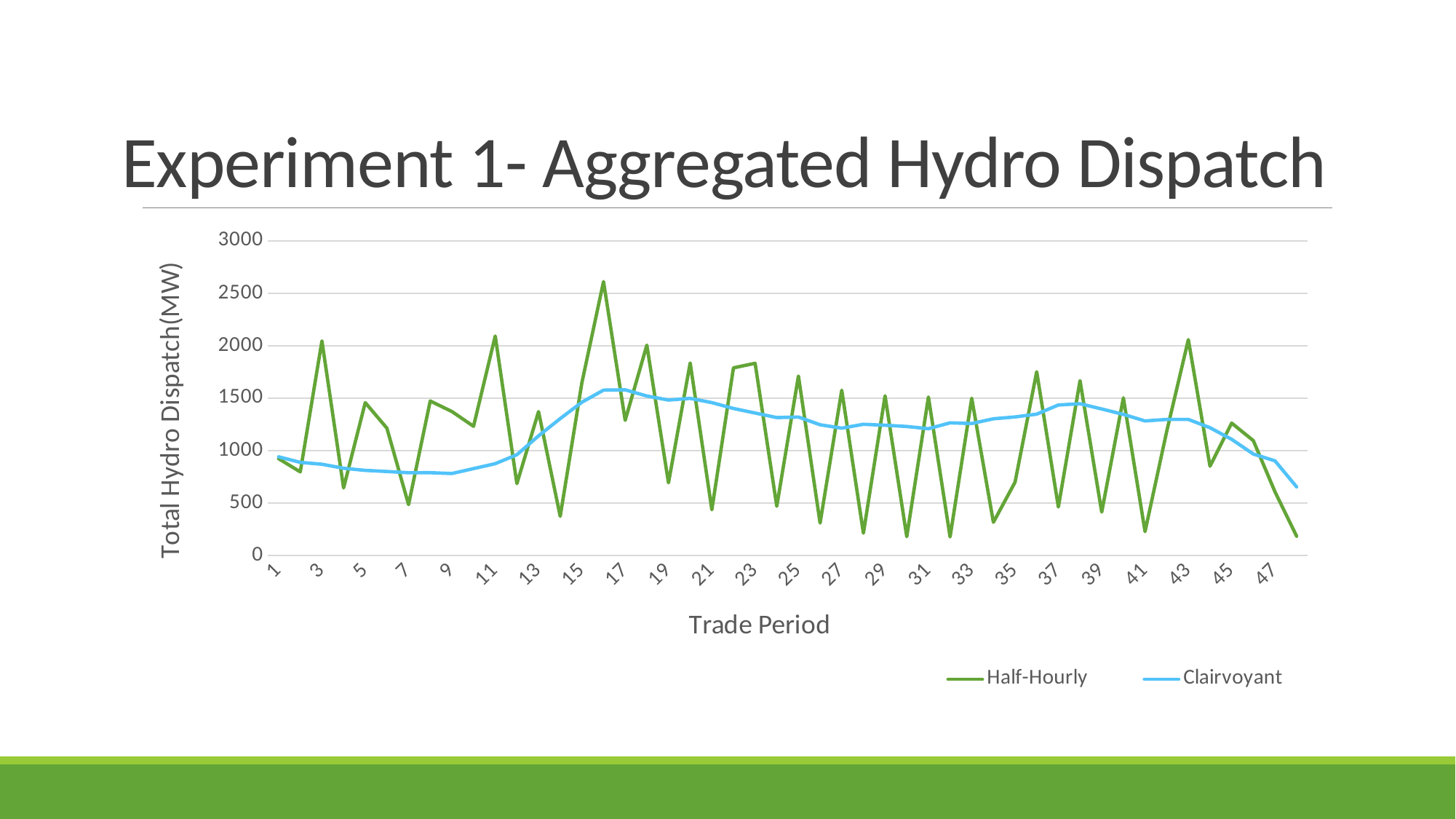

# Experiment 1- Aggregated Hydro Dispatch

### Chart

| Category |  |  |
|---|---|---|